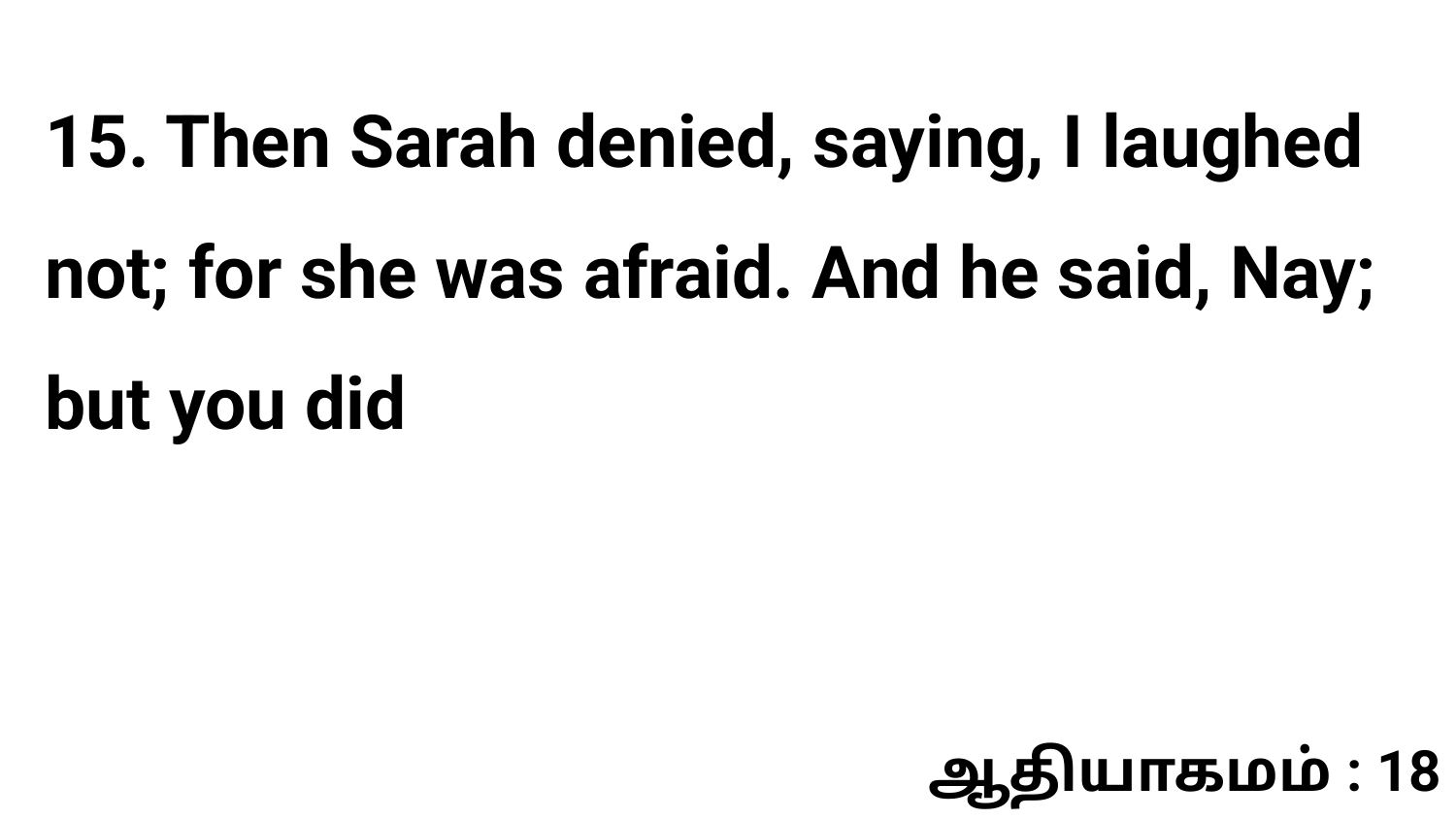

15. Then Sarah denied, saying, I laughed not; for she was afraid. And he said, Nay; but you did
ஆதியாகமம் : 18